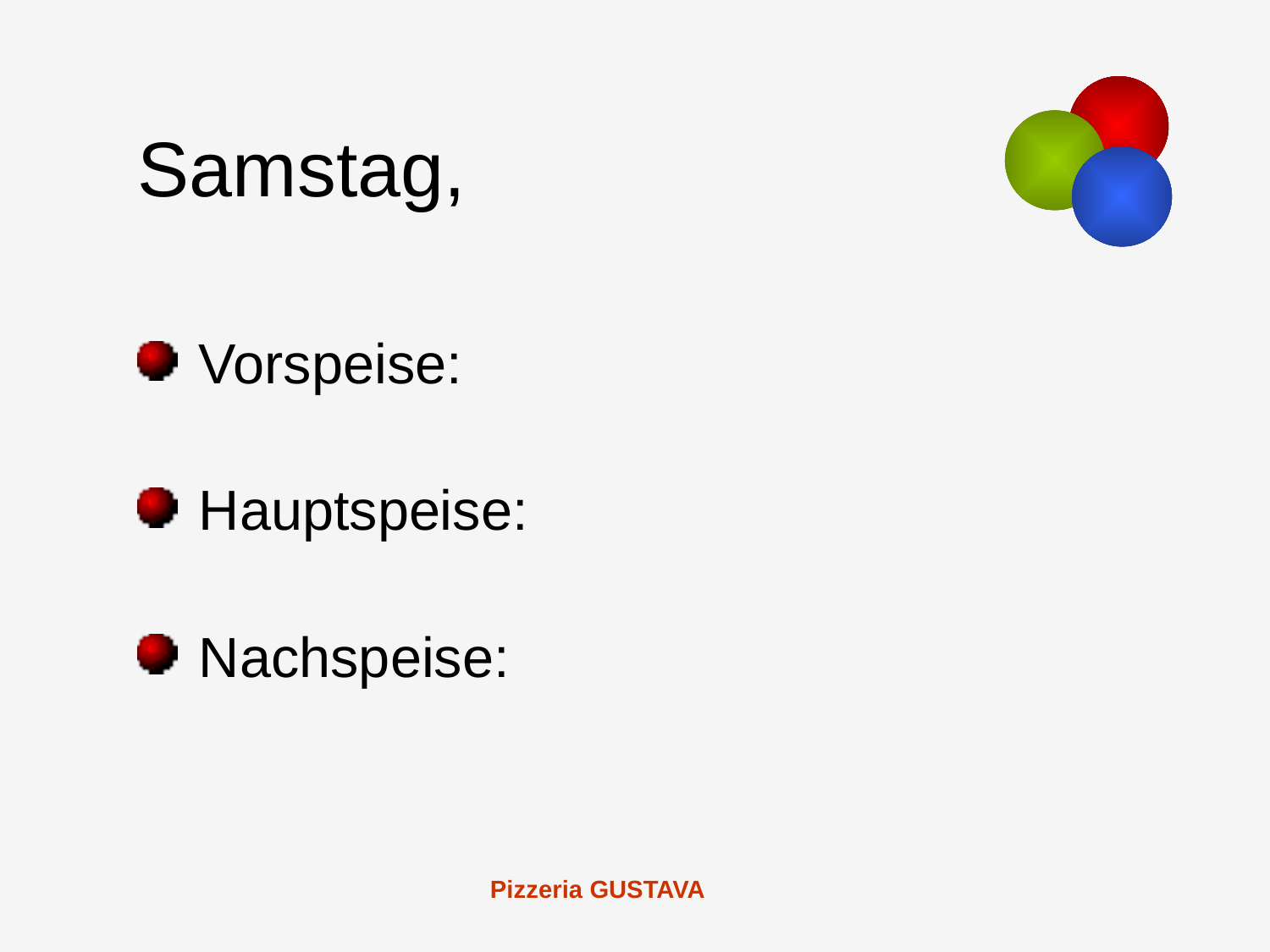

# Samstag,
Vorspeise:
Hauptspeise:
Nachspeise:
Pizzeria GUSTAVA